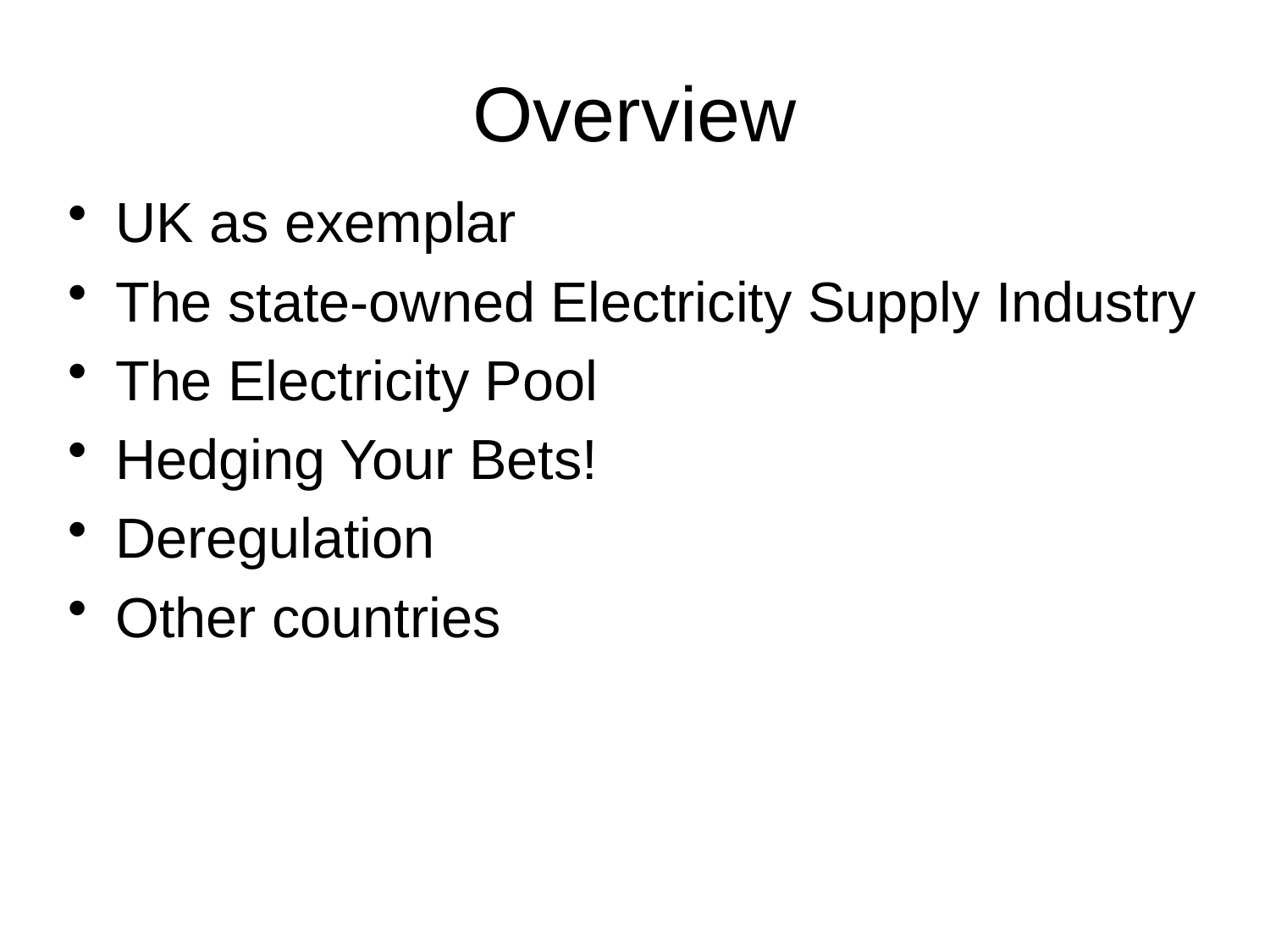

# Overview
UK as exemplar
The state-owned Electricity Supply Industry
The Electricity Pool
Hedging Your Bets!
Deregulation
Other countries